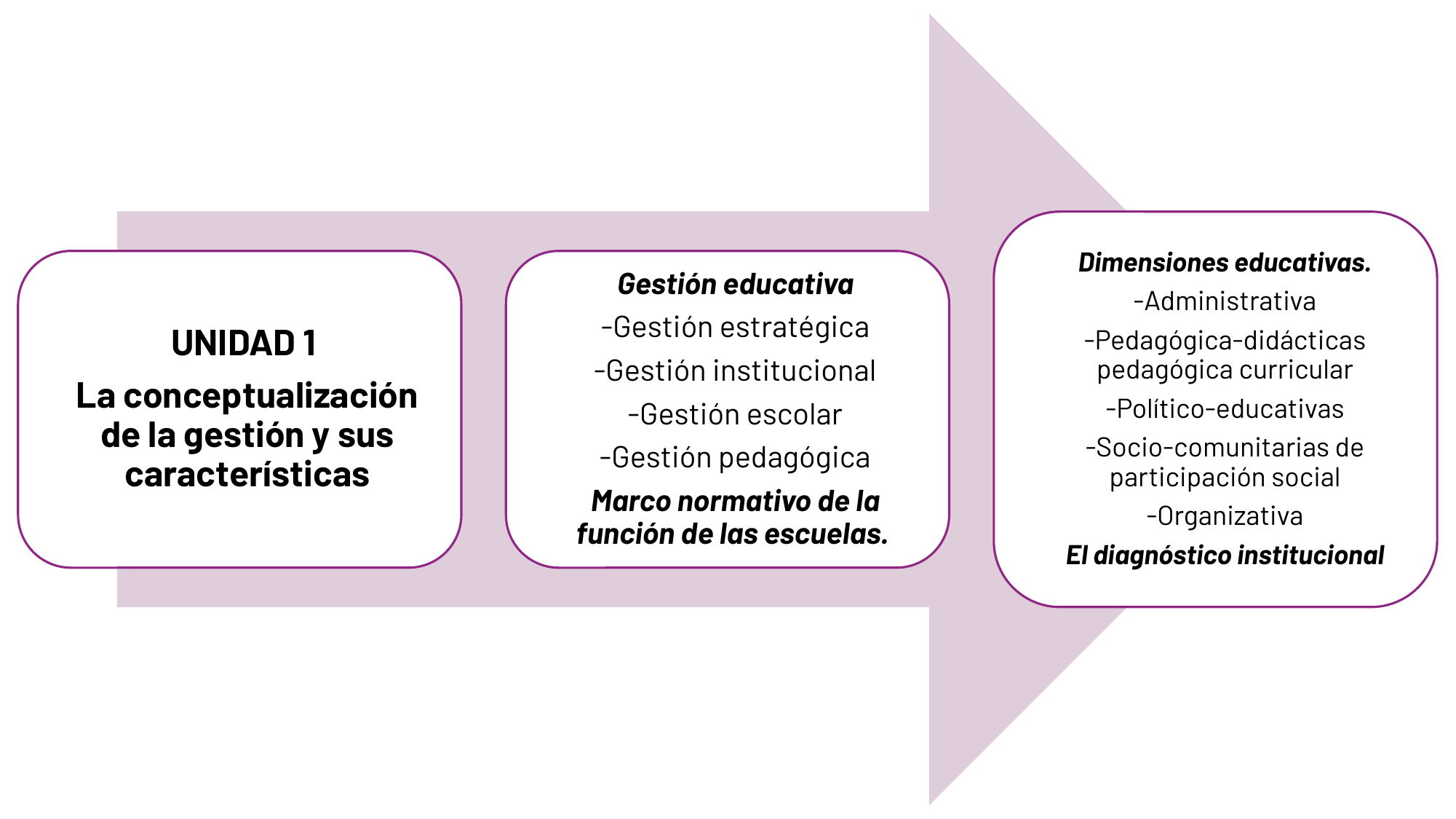

UNIDAD 1
La conceptualización de la gestión y sus características
Gestión educativa
-Gestión estratégica
-Gestión institucional
-Gestión escolar
-Gestión pedagógica
Marco normativo de la función de las escuelas.
Dimensiones educativas.
-Administrativa
-Pedagógica-didácticas pedagógica curricular
-Político-educativas
-Socio-comunitarias de participación social
-Organizativa
El diagnóstico institucional